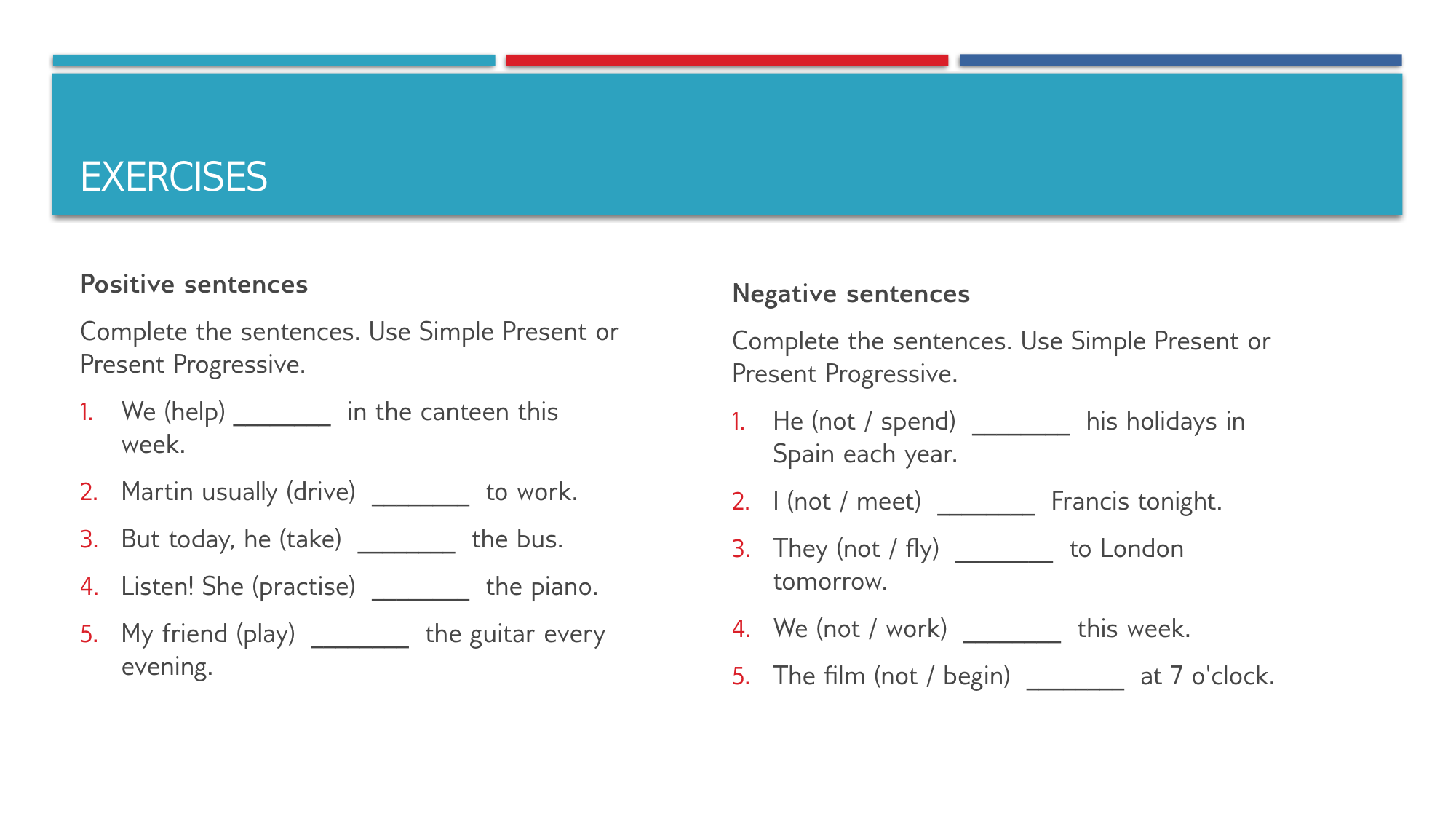

# EXERCISES
Positive sentences
Complete the sentences. Use Simple Present or Present Progressive.
We (help) ________  in the canteen this week.
Martin usually (drive)  ________  to work.
But today, he (take)  ________  the bus.
Listen! She (practise)  ________  the piano.
My friend (play)  ________  the guitar every evening.

Negative sentences
Complete the sentences. Use Simple Present or Present Progressive.
He (not / spend)  ________  his holidays in Spain each year.
I (not / meet)  ________  Francis tonight.
They (not / fly)  ________  to London tomorrow.
We (not / work)  ________  this week.
The film (not / begin)  ________  at 7 o'clock.